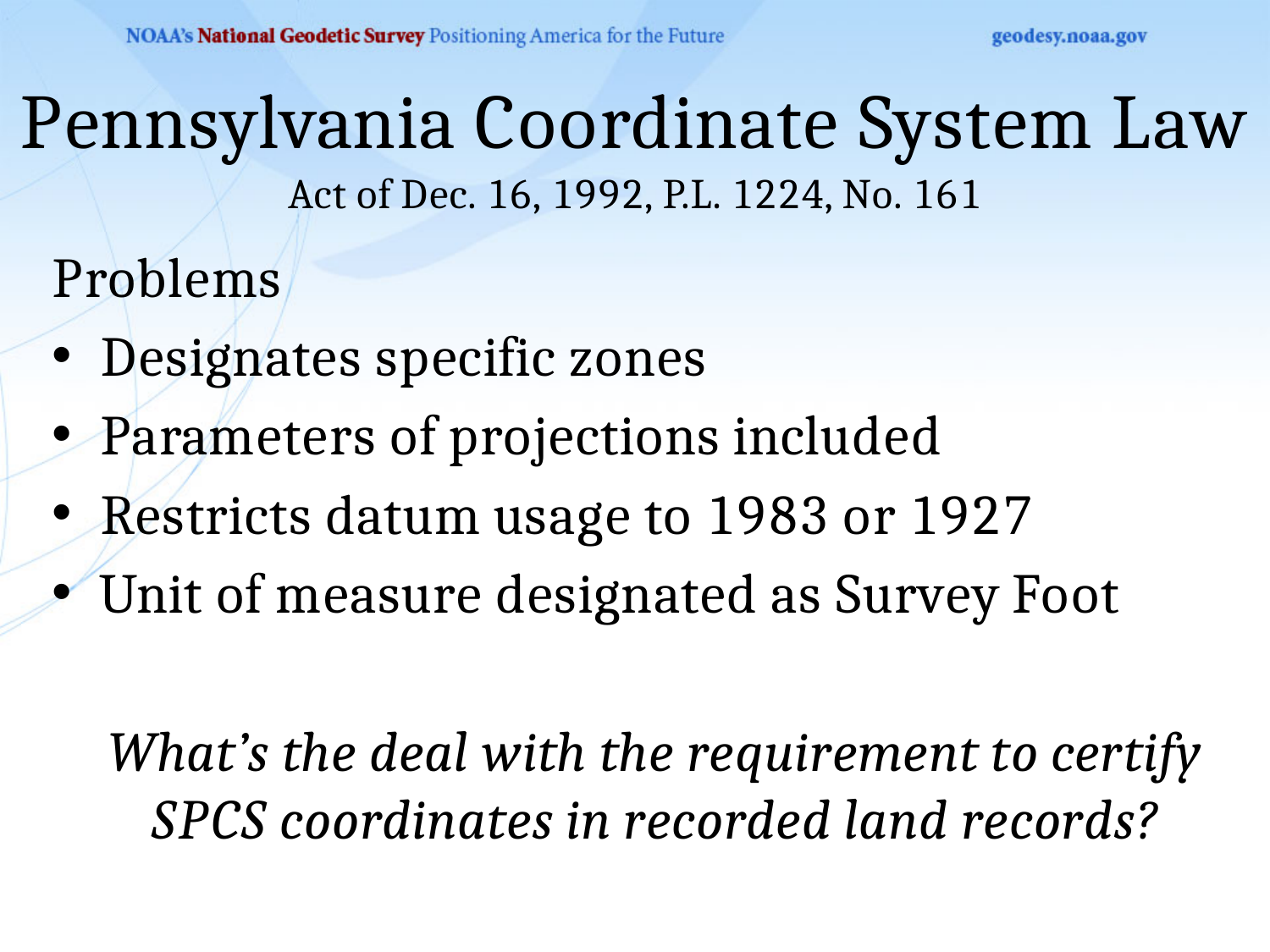

# Pennsylvania Coordinate System Law
Act of Dec. 16, 1992, P.L. 1224, No. 161
Problems
Designates specific zones
Parameters of projections included
Restricts datum usage to 1983 or 1927
Unit of measure designated as Survey Foot

What’s the deal with the requirement to certify SPCS coordinates in recorded land records?